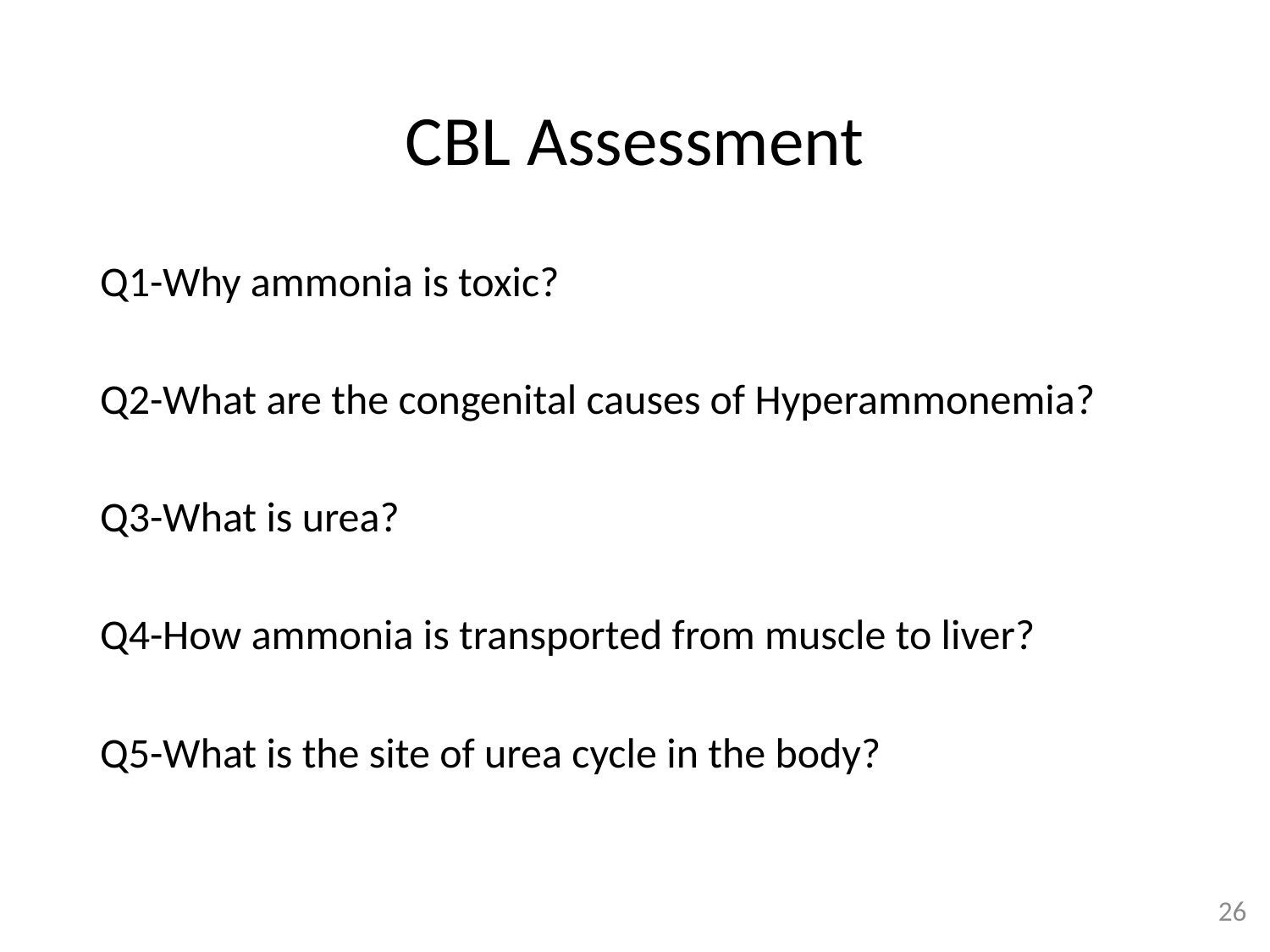

# CBL Assessment
Q1-Why ammonia is toxic?

Q2-What are the congenital causes of Hyperammonemia?

Q3-What is urea?

Q4-How ammonia is transported from muscle to liver?

Q5-What is the site of urea cycle in the body?

26